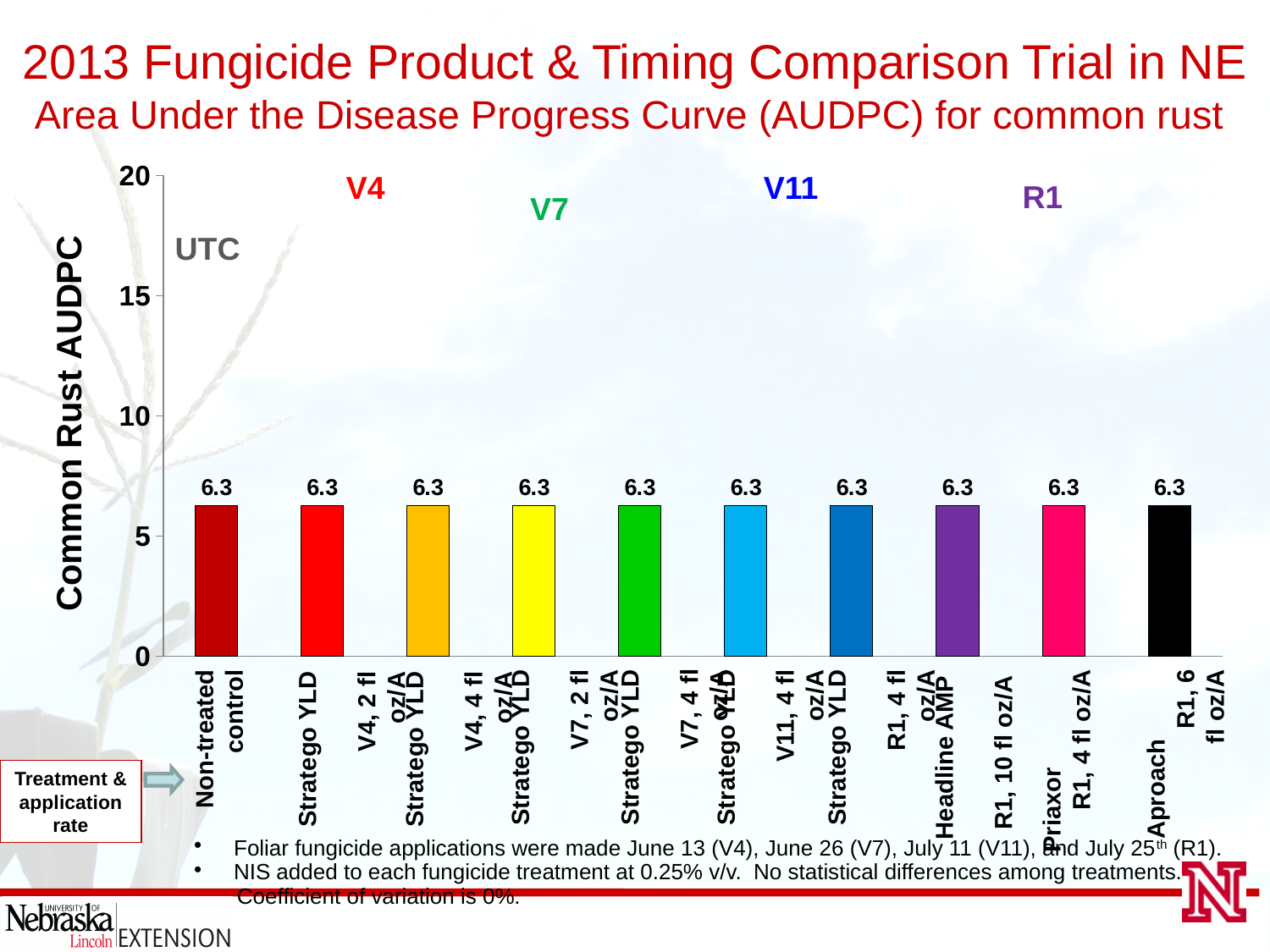

2013 Fungicide Product & Timing Comparison Trial in NE
Area Under the Disease Progress Curve (AUDPC) for common rust

### Chart

| Category |  |
|---|---|
 V11
 V4
 R1
 V7
 UTC
Stratego YLD                            V7, 4 fl oz/A
Stratego YLD                            V11, 4 fl oz/A
Stratego YLD                            V7, 2 fl oz/A
Stratego YLD                            R1, 4 fl oz/A
Stratego YLD                            V4, 2 fl oz/A
Stratego YLD                            V4, 4 fl oz/A
Non-treated control
Headline AMP                        R1, 10 fl oz/A
Aproach                         R1, 6 fl oz/A
Priaxor                   R1, 4 fl oz/A
Treatment & application rate

Foliar fungicide applications were made June 13 (V4), June 26 (V7), July 11 (V11), and July 25th (R1).
NIS added to each fungicide treatment at 0.25% v/v.  No statistical differences among treatments.
       Coefficient of variation is 0%.